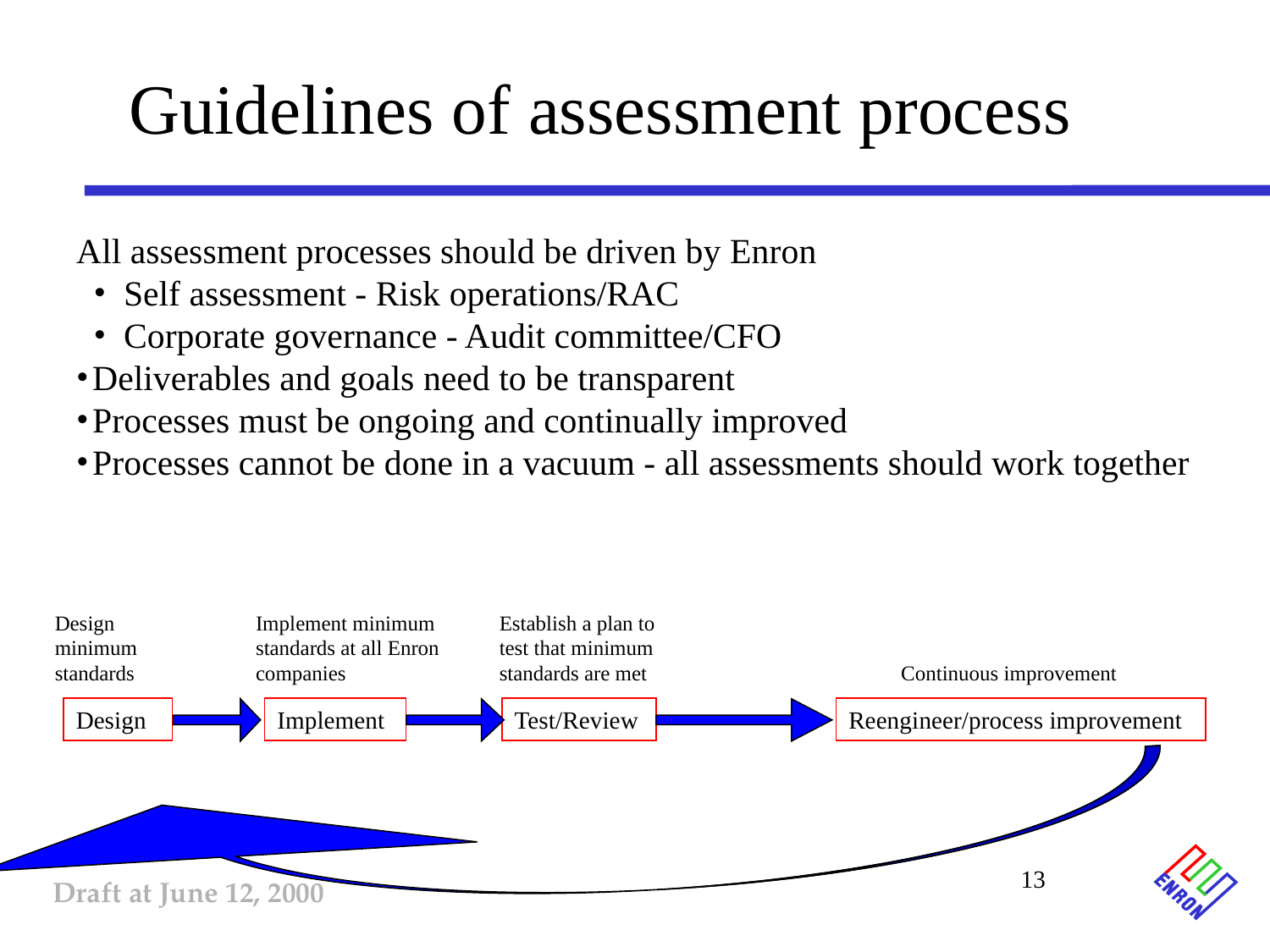

Guidelines of assessment process

All assessment processes should be driven by Enron
Self assessment - Risk operations/RAC
Corporate governance - Audit committee/CFO
Deliverables and goals need to be transparent
Processes must be ongoing and continually improved
Processes cannot be done in a vacuum - all assessments should work together

Design minimum standards
Implement minimum standards at all Enron companies
Establish a plan to test that minimum standards are met
Continuous improvement
Design
Implement
Test/Review
Reengineer/process improvement

13